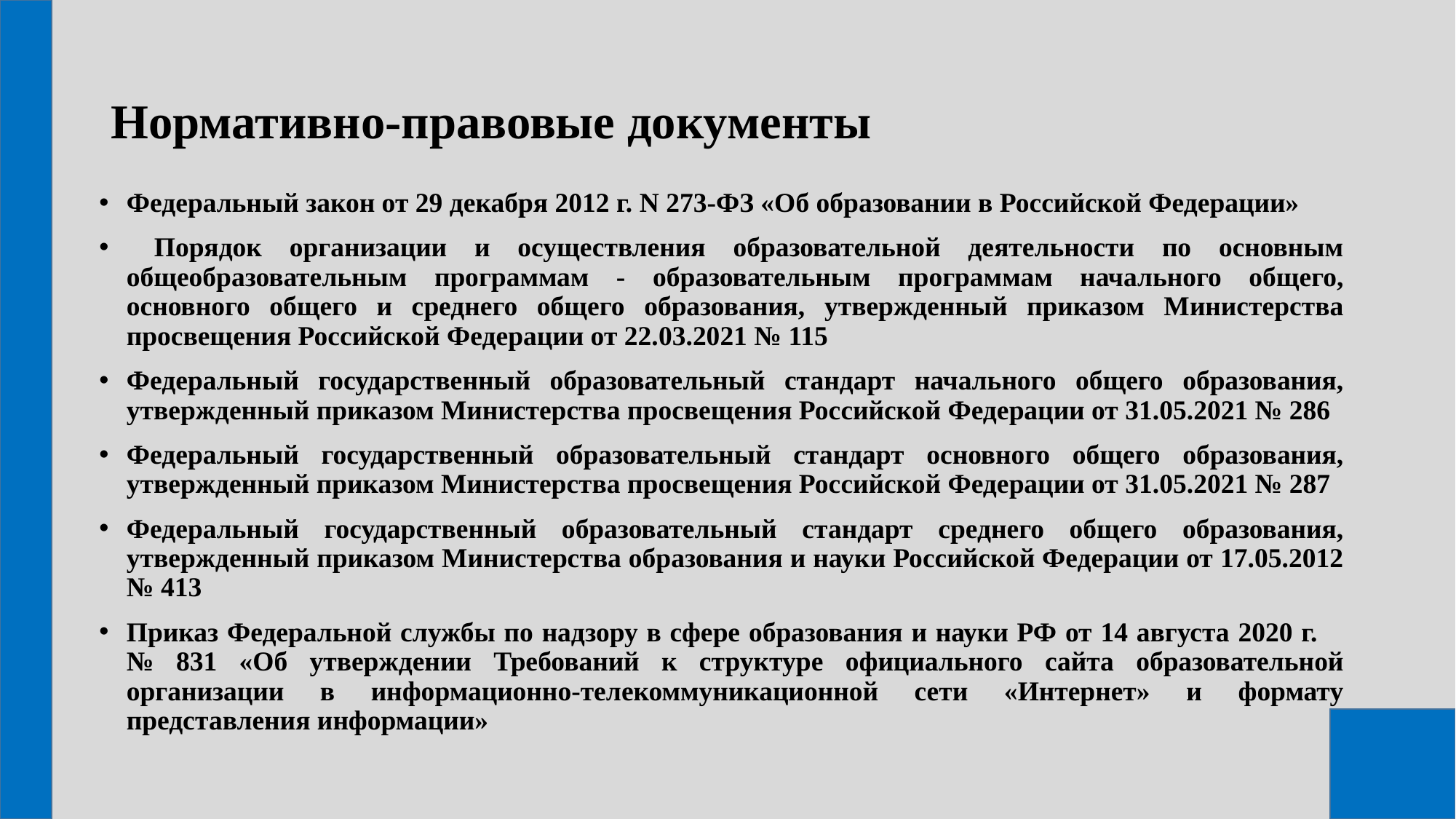

# Нормативно-правовые документы
Федеральный закон от 29 декабря 2012 г. N 273-ФЗ «Об образовании в Российской Федерации»
 Порядок организации и осуществления образовательной деятельности по основным общеобразовательным программам - образовательным программам начального общего, основного общего и среднего общего образования, утвержденный приказом Министерства просвещения Российской Федерации от 22.03.2021 № 115
Федеральный государственный образовательный стандарт начального общего образования, утвержденный приказом Министерства просвещения Российской Федерации от 31.05.2021 № 286
Федеральный государственный образовательный стандарт основного общего образования, утвержденный приказом Министерства просвещения Российской Федерации от 31.05.2021 № 287
Федеральный государственный образовательный стандарт среднего общего образования, утвержденный приказом Министерства образования и науки Российской Федерации от 17.05.2012 № 413
Приказ Федеральной службы по надзору в сфере образования и науки РФ от 14 августа 2020 г.    № 831 «Об утверждении Требований к структуре официального сайта образовательной организации в информационно-телекоммуникационной сети «Интернет» и формату представления информации»